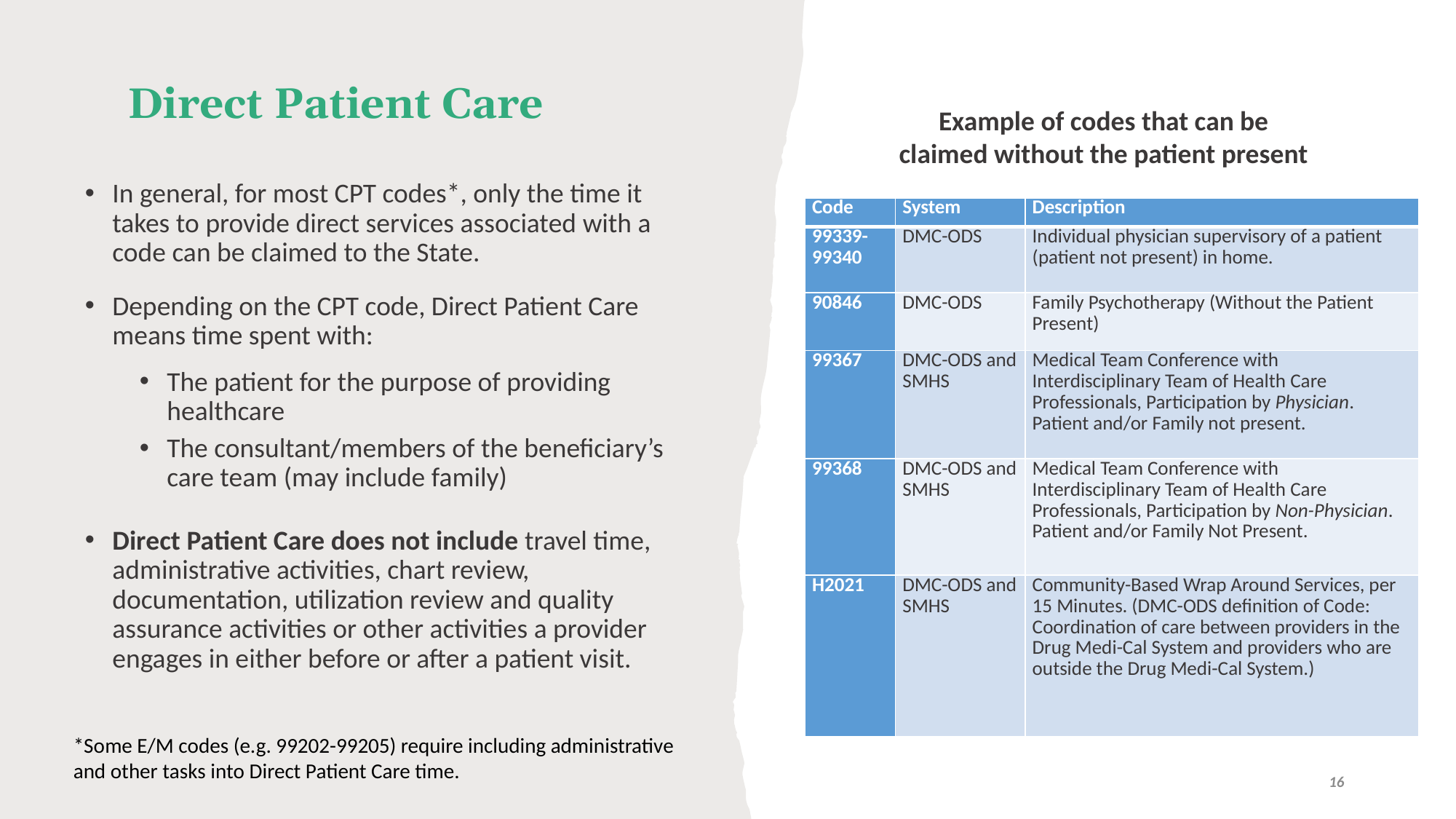

# Direct Patient Care
Example of codes that can be claimed without the patient present
In general, for most CPT codes*, only the time it takes to provide direct services associated with a code can be claimed to the State.
Depending on the CPT code, Direct Patient Care means time spent with:
The patient for the purpose of providing healthcare
The consultant/members of the beneficiary’s care team (may include family)
Direct Patient Care does not include travel time, administrative activities, chart review, documentation, utilization review and quality assurance activities or other activities a provider engages in either before or after a patient visit.
| Code | System | Description |
| --- | --- | --- |
| 99339-99340 | DMC-ODS | Individual physician supervisory of a patient (patient not present) in home. |
| 90846 | DMC-ODS | Family Psychotherapy (Without the Patient Present) |
| 99367 | DMC-ODS and SMHS | Medical Team Conference with Interdisciplinary Team of Health Care Professionals, Participation by Physician. Patient and/or Family not present. |
| 99368 | DMC-ODS and SMHS | Medical Team Conference with Interdisciplinary Team of Health Care Professionals, Participation by Non-Physician. Patient and/or Family Not Present. |
| H2021 | DMC-ODS and SMHS | Community-Based Wrap Around Services, per 15 Minutes. (DMC-ODS definition of Code: Coordination of care between providers in the Drug Medi-Cal System and providers who are outside the Drug Medi-Cal System.) |
*Some E/M codes (e.g. 99202-99205) require including administrative and other tasks into Direct Patient Care time.
16